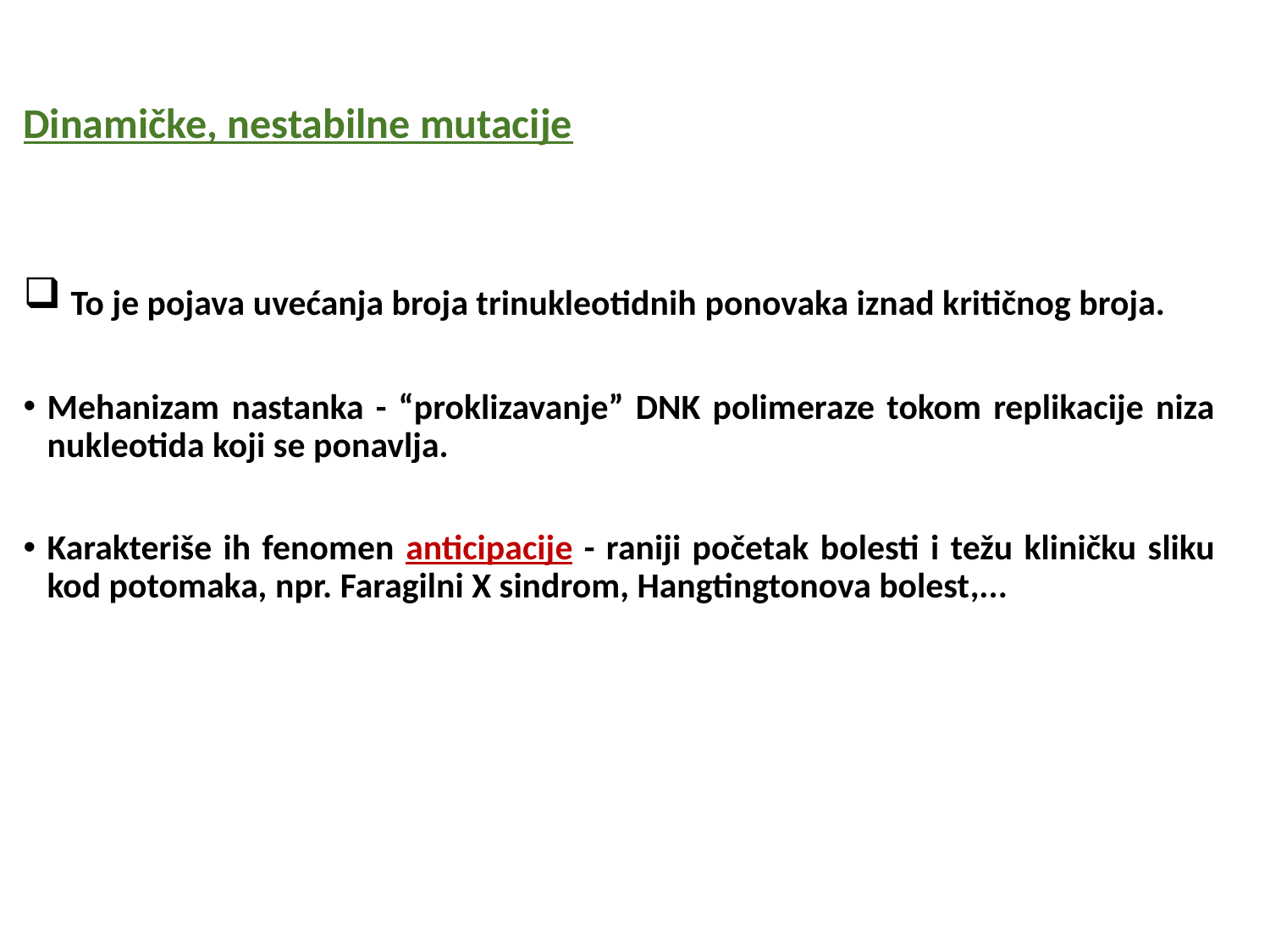

Dinamičke, nestabilne mutacije

 To je pojava uvećanja broja trinukleotidnih ponovaka iznad kritičnog broja.

Mehanizam nastanka - “proklizavanje” DNK polimeraze tokom replikacije niza nukleotida koji se ponavlja.

Karakteriše ih fenomen anticipacije - raniji početak bolesti i težu kliničku sliku kod potomaka, npr. Faragilni X sindrom, Hangtingtonova bolest,...